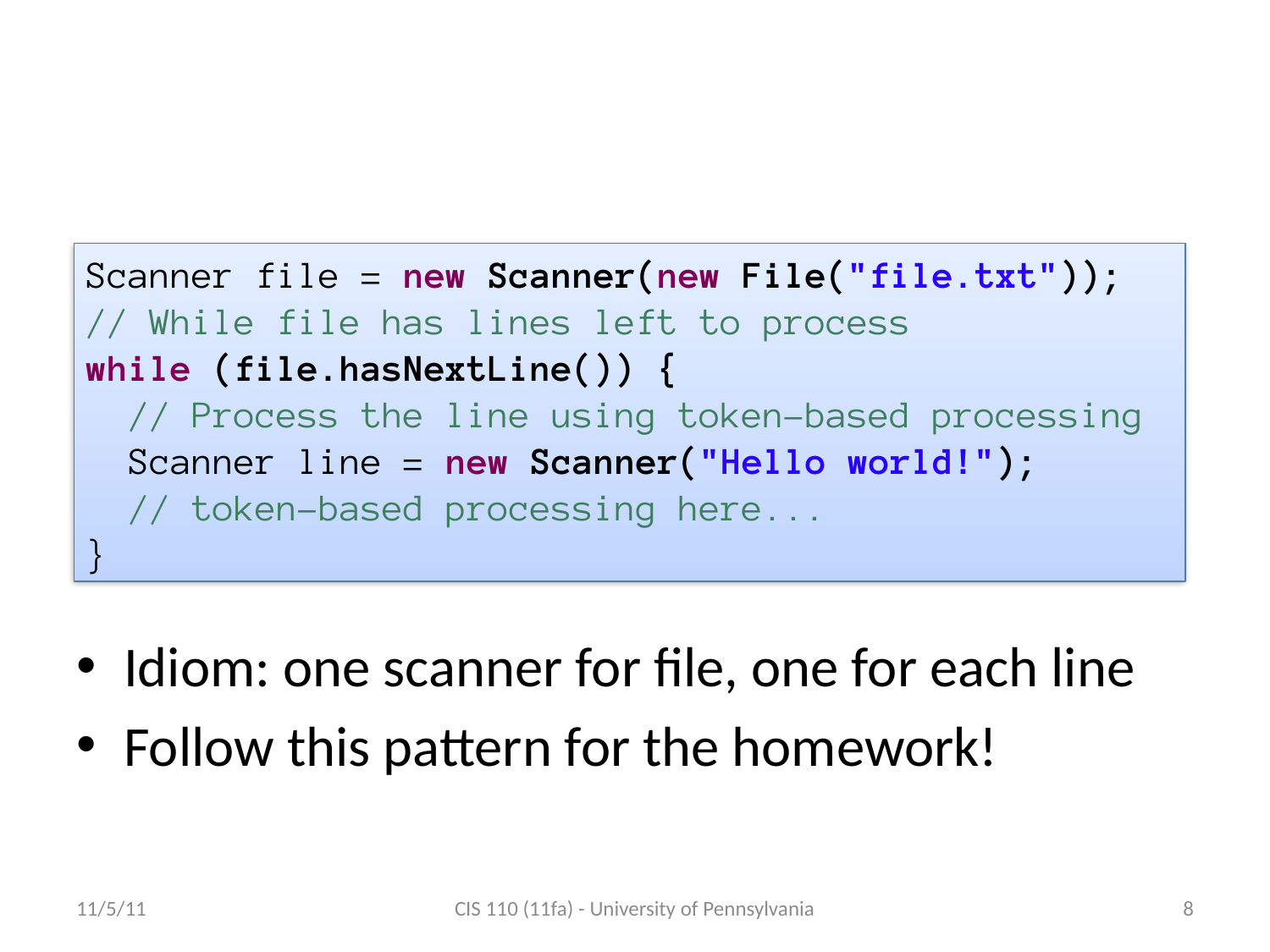

# Line-based processing template expanded
Scanner file = new Scanner(new File("file.txt"));
// While file has lines left to process
while (file.hasNextLine()) {
  // Process the line using token-based processing
  Scanner line = new Scanner("Hello world!");
  // token-based processing here...
}
Idiom: one scanner for file, one for each line
Follow this pattern for the homework!
11/5/11
CIS 110 (11fa) - University of Pennsylvania
8